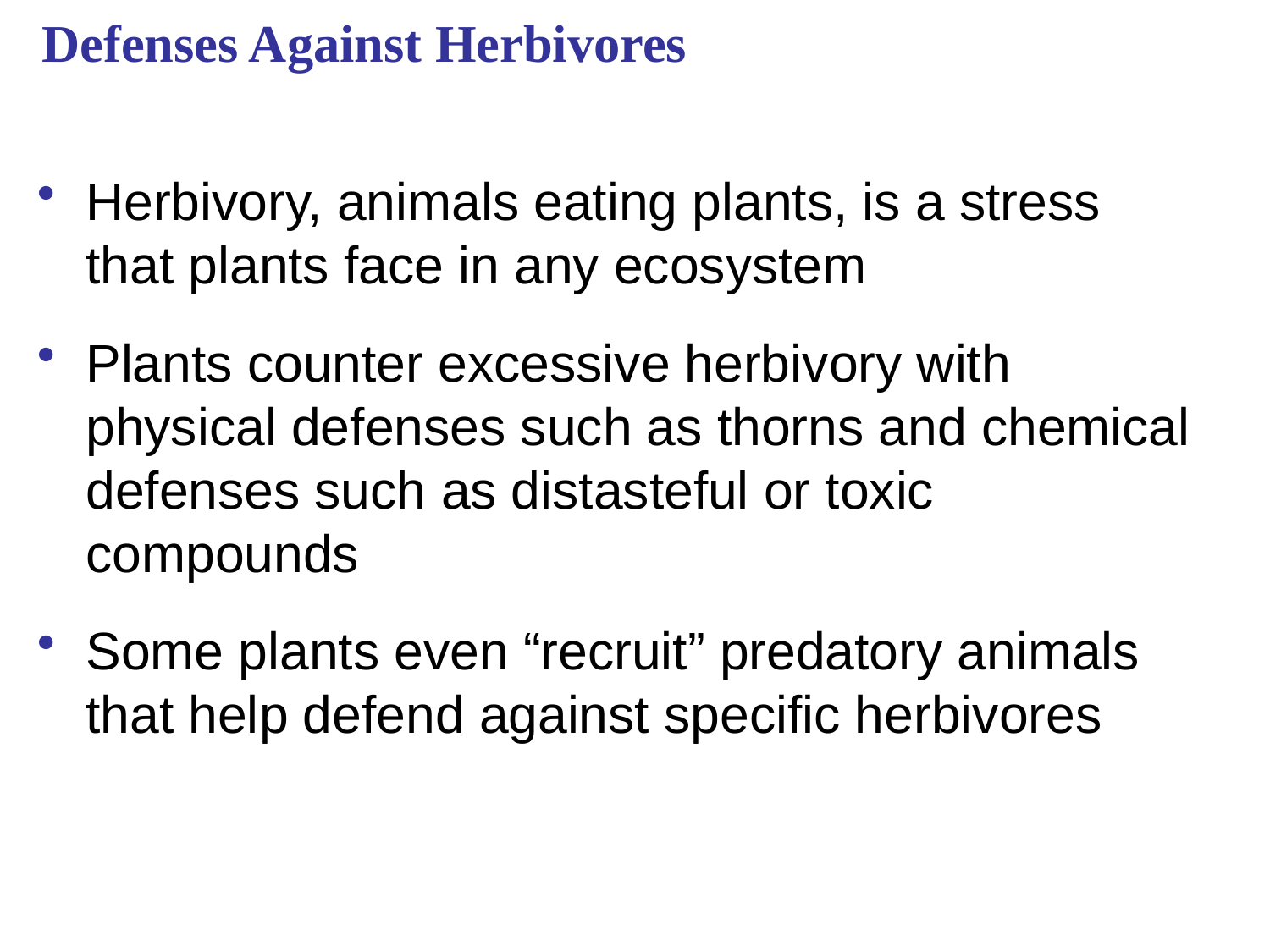

# Defenses Against Herbivores
Herbivory, animals eating plants, is a stress that plants face in any ecosystem
Plants counter excessive herbivory with physical defenses such as thorns and chemical defenses such as distasteful or toxic compounds
Some plants even “recruit” predatory animals that help defend against specific herbivores